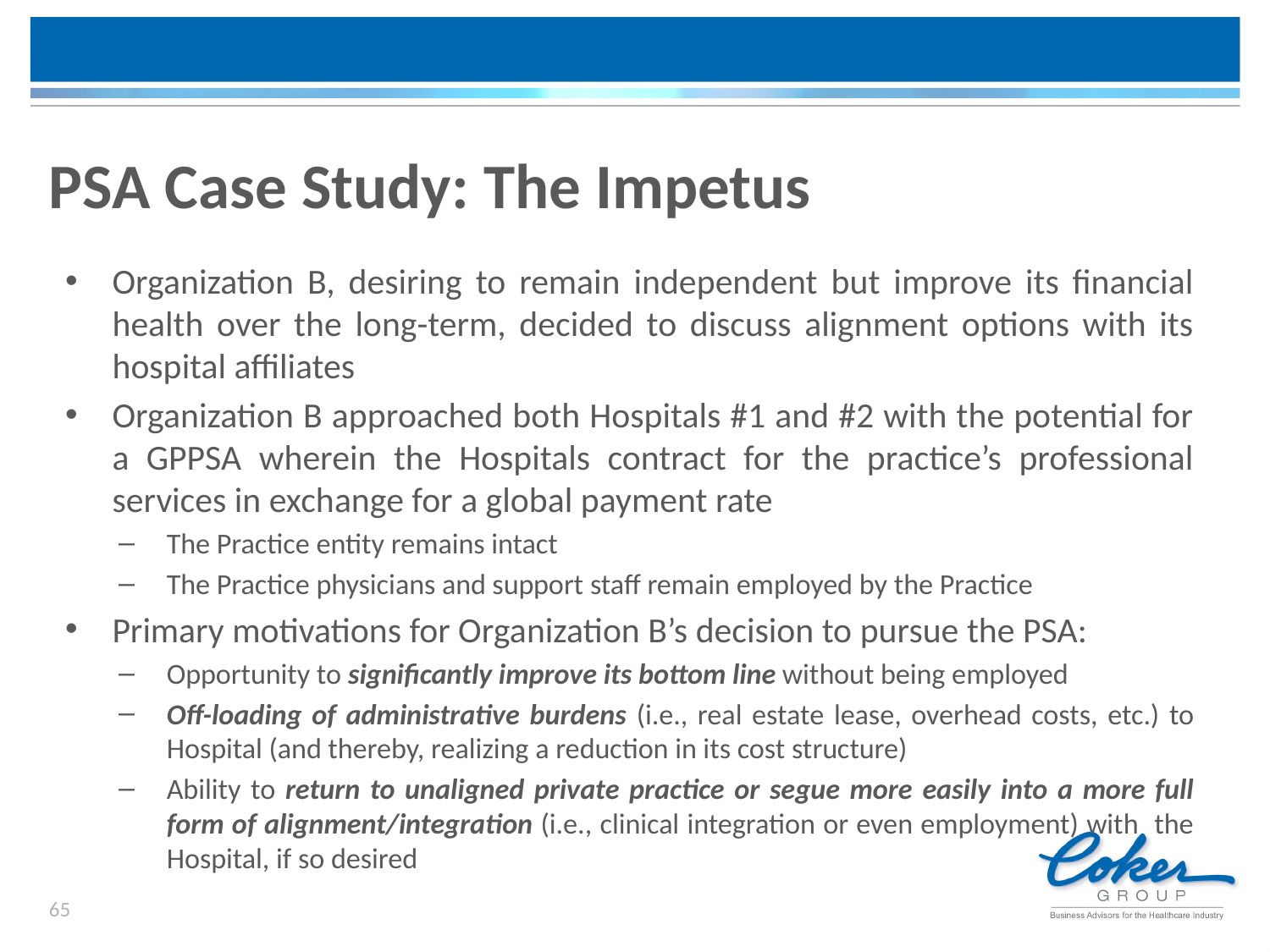

# PSA Case Study: The Impetus
Organization B, desiring to remain independent but improve its financial health over the long-term, decided to discuss alignment options with its hospital affiliates
Organization B approached both Hospitals #1 and #2 with the potential for a GPPSA wherein the Hospitals contract for the practice’s professional services in exchange for a global payment rate
The Practice entity remains intact
The Practice physicians and support staff remain employed by the Practice
Primary motivations for Organization B’s decision to pursue the PSA:
Opportunity to significantly improve its bottom line without being employed
Off-loading of administrative burdens (i.e., real estate lease, overhead costs, etc.) to Hospital (and thereby, realizing a reduction in its cost structure)
Ability to return to unaligned private practice or segue more easily into a more full form of alignment/integration (i.e., clinical integration or even employment) with  the Hospital, if so desired

65